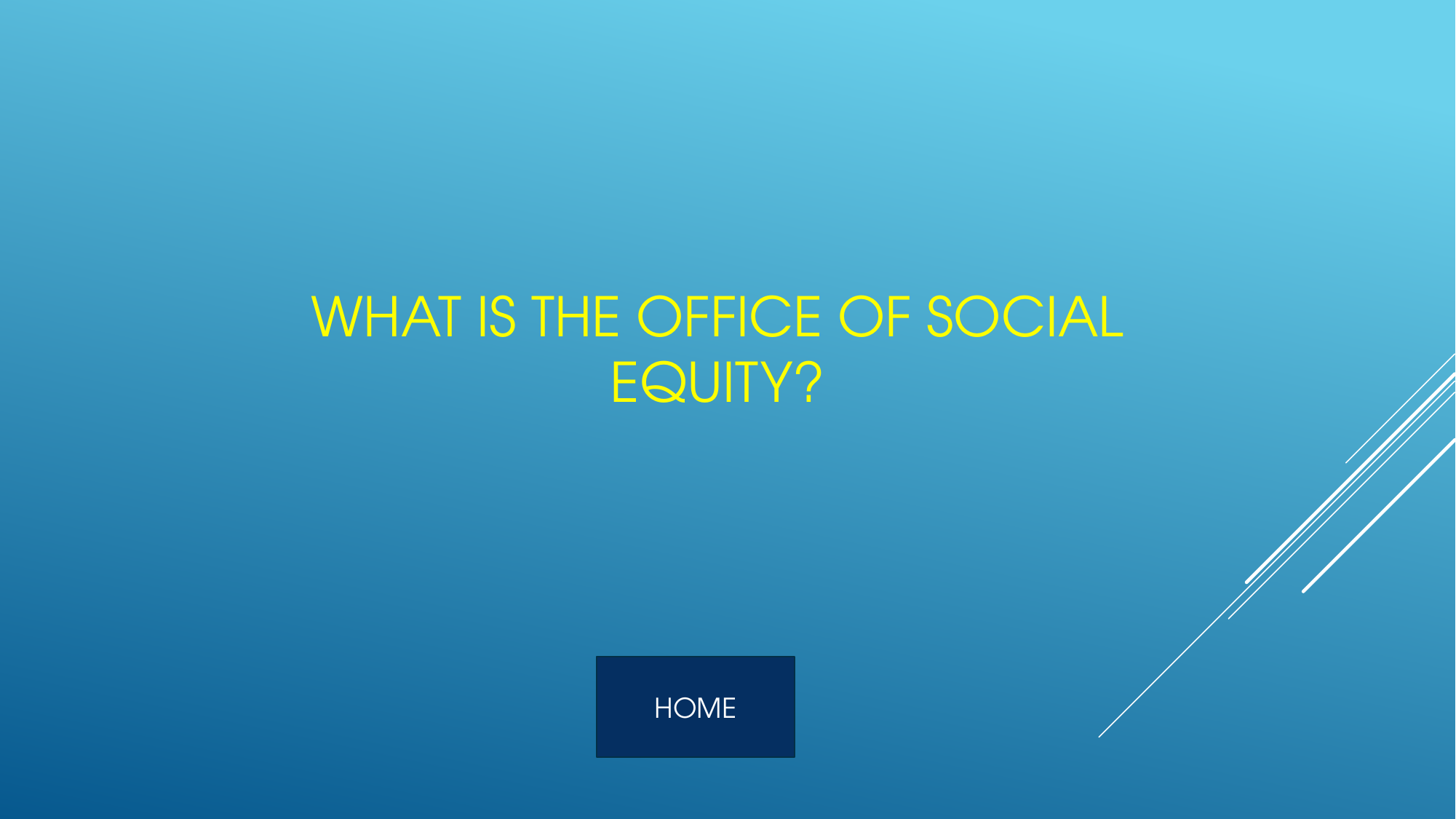

WHAT IS THE OFFICE OF SOCIAL EQUITY?